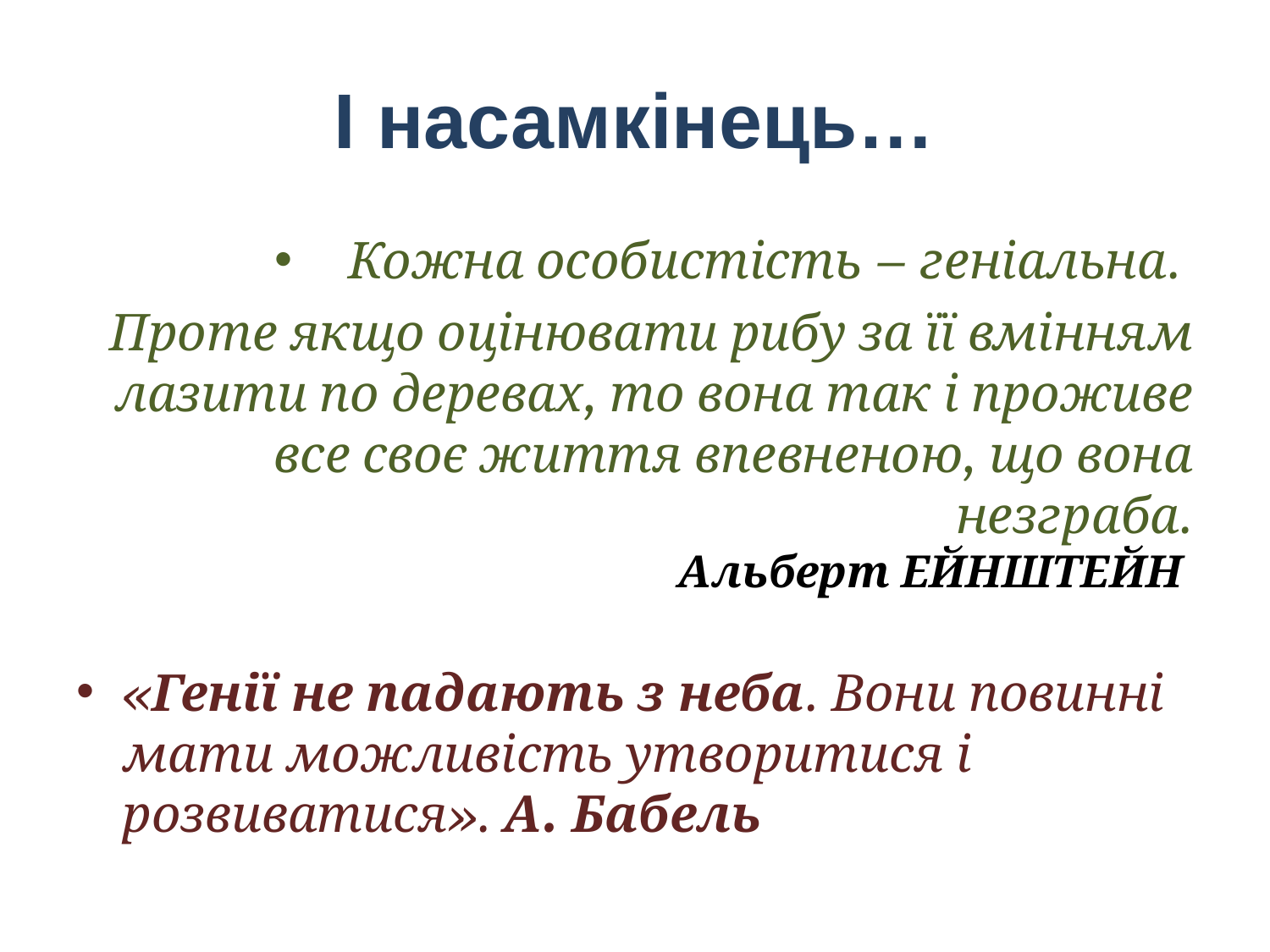

# І насамкінець…
Кожна особистість – геніальна.
Проте якщо оцінювати рибу за її вмінням лазити по деревах, то вона так і проживе все своє життя впевненою, що вона незграба.
Альберт ЕЙНШТЕЙН
«Генії не падають з неба. Вони повинні мати можливість утворитися і розвиватися». А. Бабель